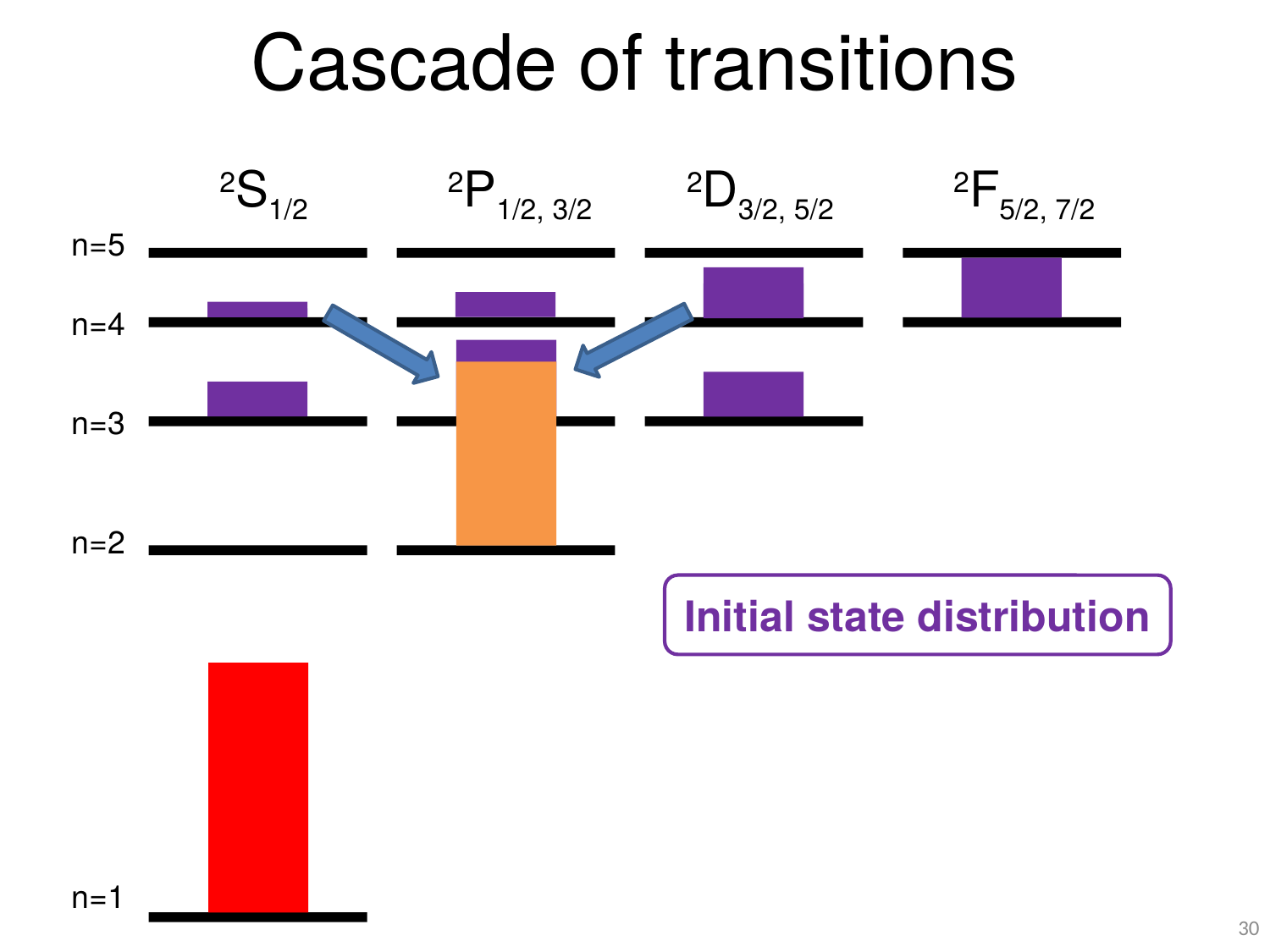

Cascade of transitions
2S1/2
2P1/2, 3/2
2D3/2, 5/2
2F5/2, 7/2
n=5

n=4

n=3

n=2

Initial state distribution

n=1
30